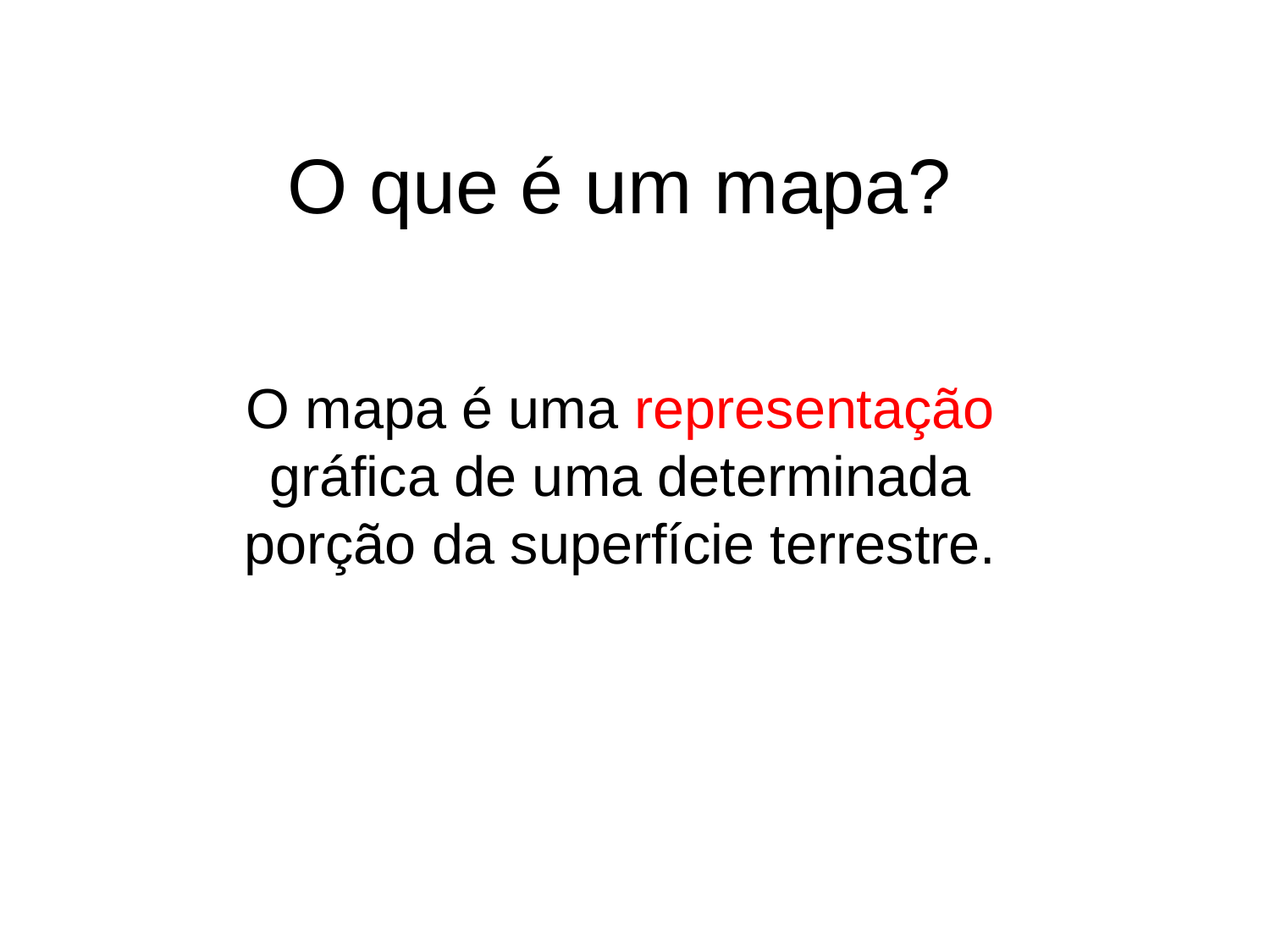

# O que é um mapa?
O mapa é uma representação gráfica de uma determinada porção da superfície terrestre.